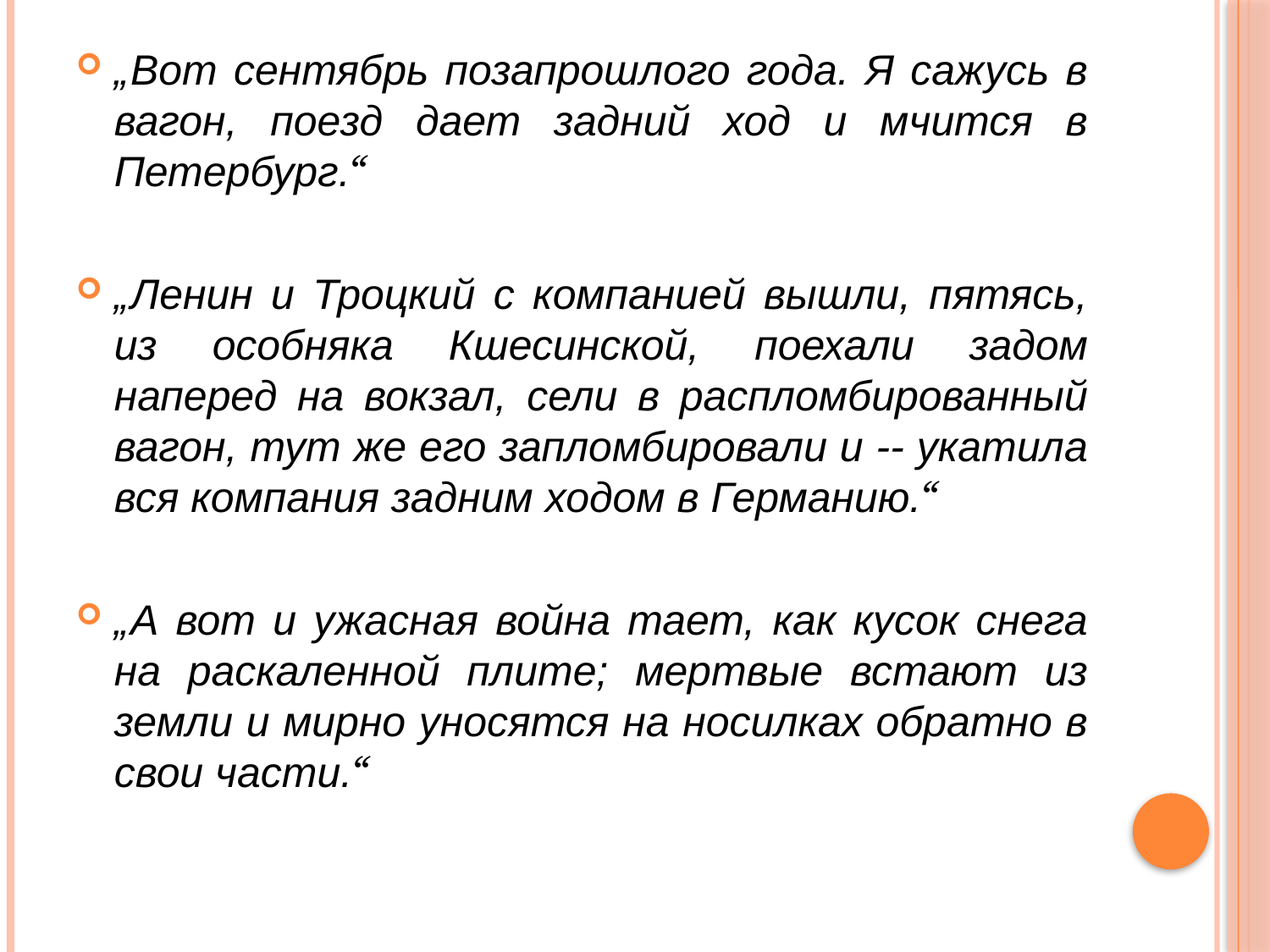

„Вот сентябрь позапрошлого года. Я сажусь в вагон, поезд дает задний ход и мчится в Петербург.“

„Ленин и Троцкий с компанией вышли, пятясь, из особняка Кшесинской, поехали задом наперед на вокзал, сели в распломбированный вагон, тут же его запломбировали и -- укатила вся компания задним ходом в Германию.“

„А вот и ужасная война тает, как кусок снега на раскаленной плите; мертвые встают из земли и мирно уносятся на носилках обратно в свои части.“